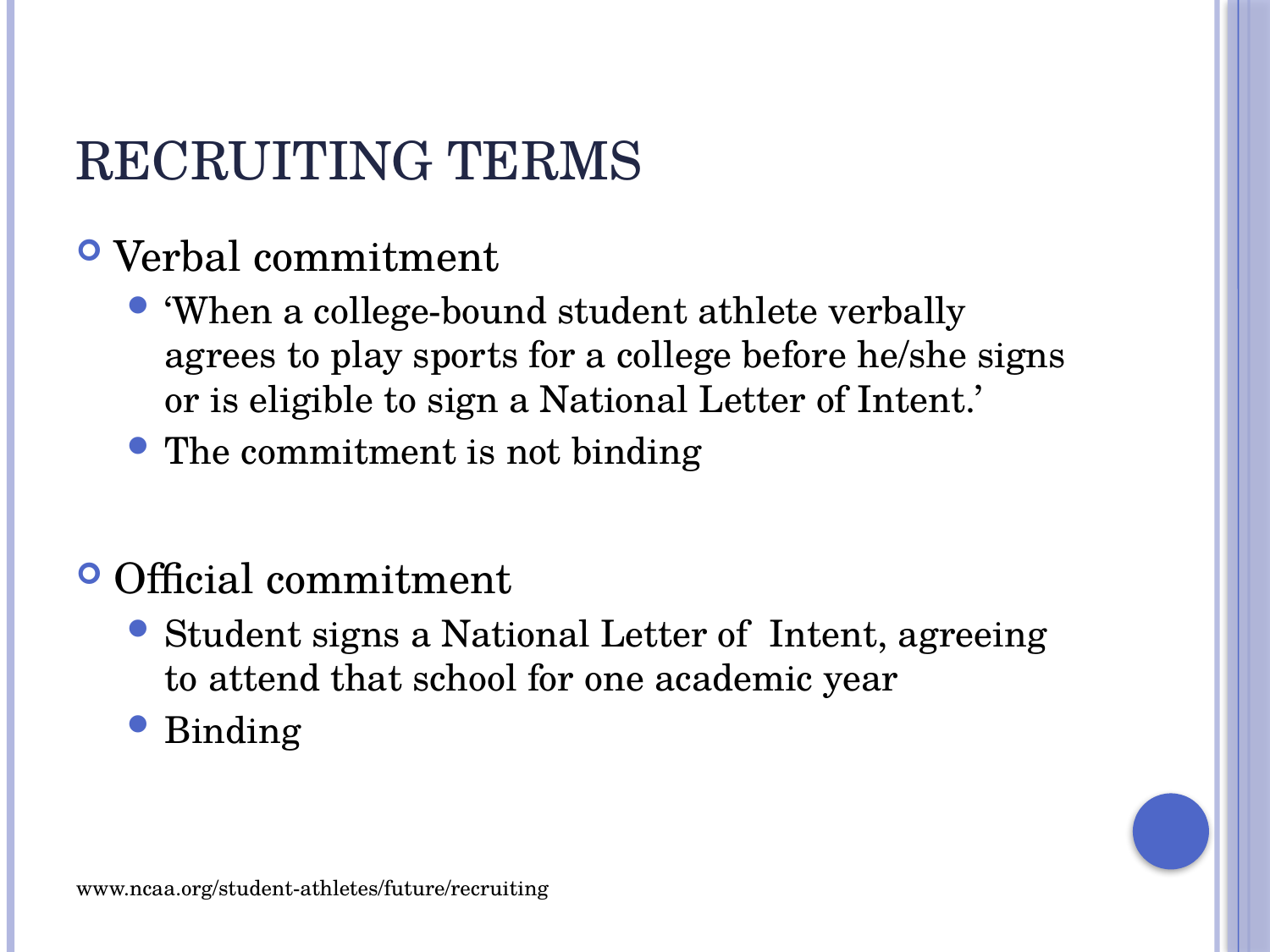

# Recruiting Terms
Verbal commitment
‘When a college-bound student athlete verbally agrees to play sports for a college before he/she signs or is eligible to sign a National Letter of Intent.’
The commitment is not binding

Official commitment
Student signs a National Letter of  Intent, agreeing to attend that school for one academic year
Binding

www.ncaa.org/student-athletes/future/recruiting